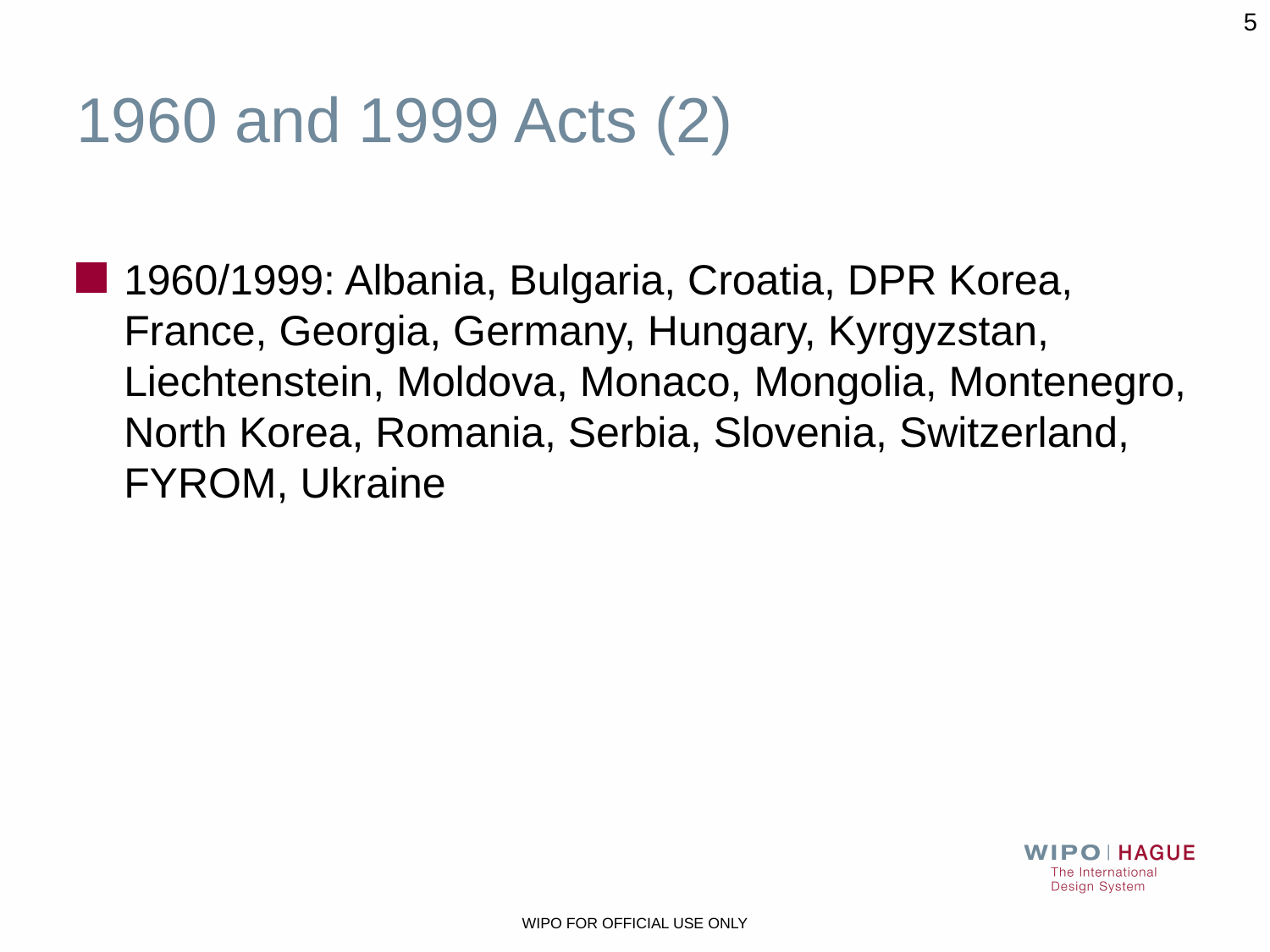

5
# 1960 and 1999 Acts (2)
1960/1999: Albania, Bulgaria, Croatia, DPR Korea, France, Georgia, Germany, Hungary, Kyrgyzstan, Liechtenstein, Moldova, Monaco, Mongolia, Montenegro, North Korea, Romania, Serbia, Slovenia, Switzerland, FYROM, Ukraine